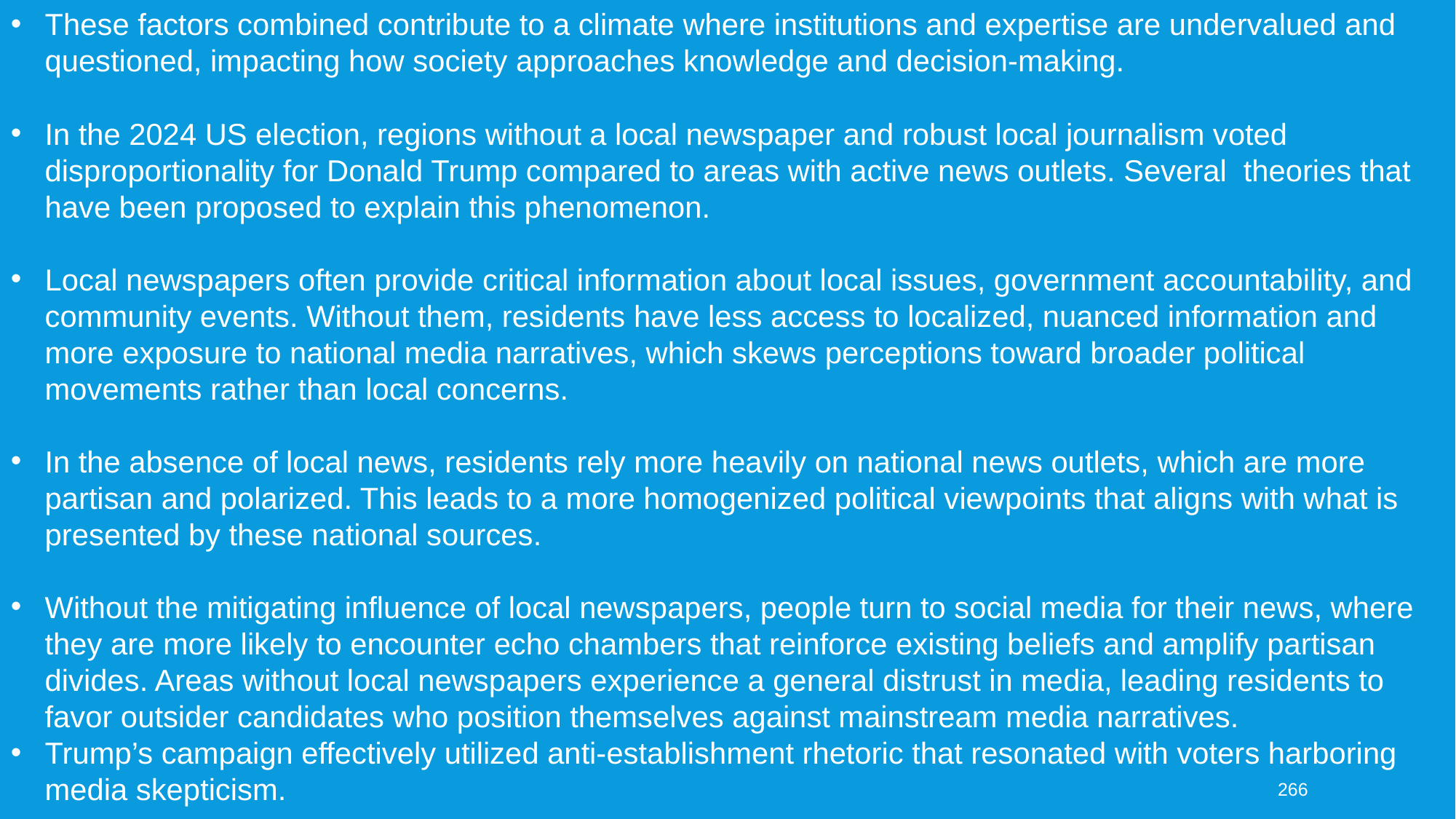

These factors combined contribute to a climate where institutions and expertise are undervalued and questioned, impacting how society approaches knowledge and decision-making.

In the 2024 US election, regions without a local newspaper and robust local journalism voted disproportionality for Donald Trump compared to areas with active news outlets. Several  theories that have been proposed to explain this phenomenon.

Local newspapers often provide critical information about local issues, government accountability, and community events. Without them, residents have less access to localized, nuanced information and more exposure to national media narratives, which skews perceptions toward broader political movements rather than local concerns.

In the absence of local news, residents rely more heavily on national news outlets, which are more partisan and polarized. This leads to a more homogenized political viewpoints that aligns with what is presented by these national sources.

Without the mitigating influence of local newspapers, people turn to social media for their news, where they are more likely to encounter echo chambers that reinforce existing beliefs and amplify partisan divides. Areas without local newspapers experience a general distrust in media, leading residents to favor outsider candidates who position themselves against mainstream media narratives.
Trump’s campaign effectively utilized anti-establishment rhetoric that resonated with voters harboring media skepticism.
266